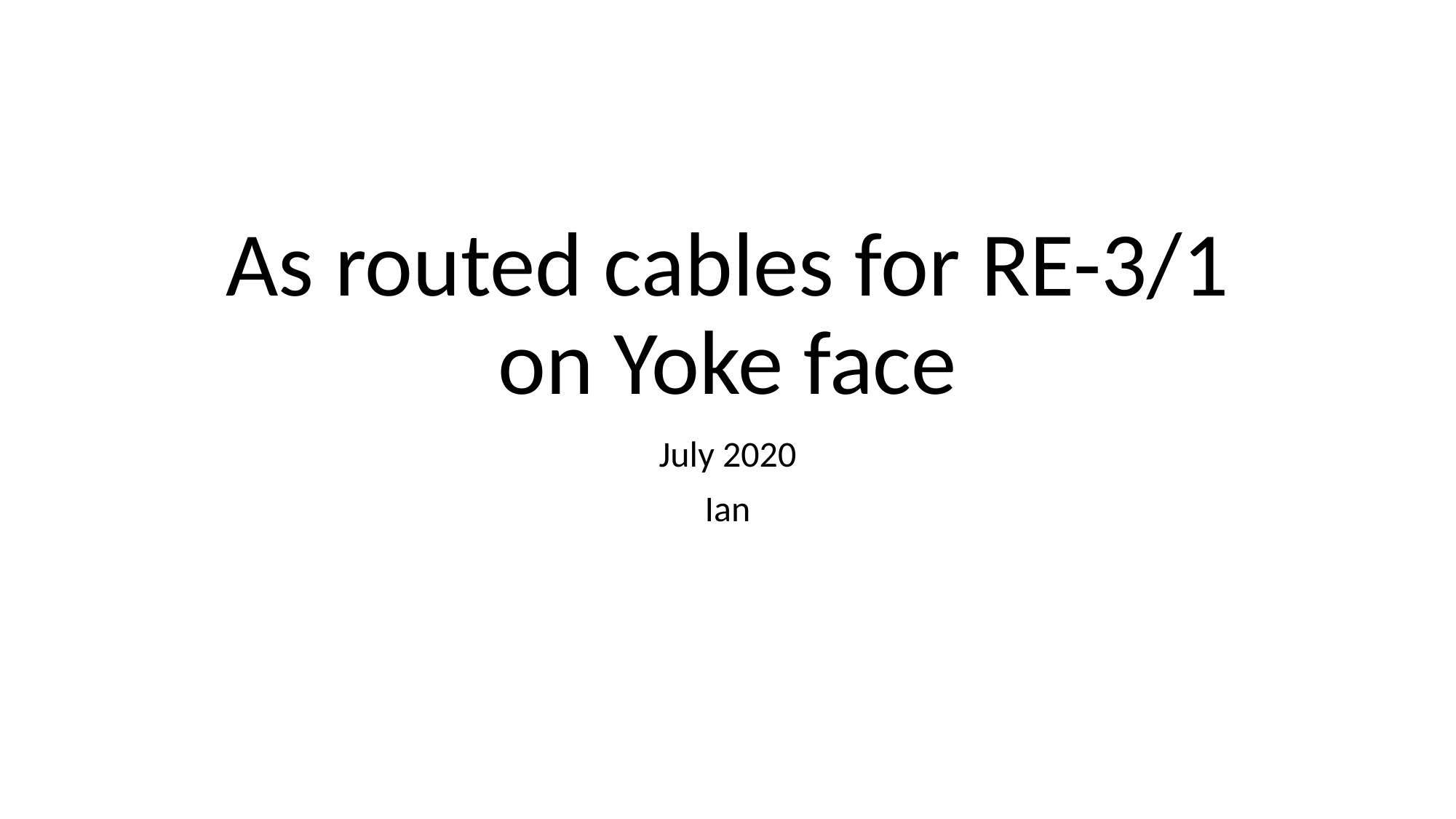

# As routed cables for RE-3/1 on Yoke face
July 2020
Ian